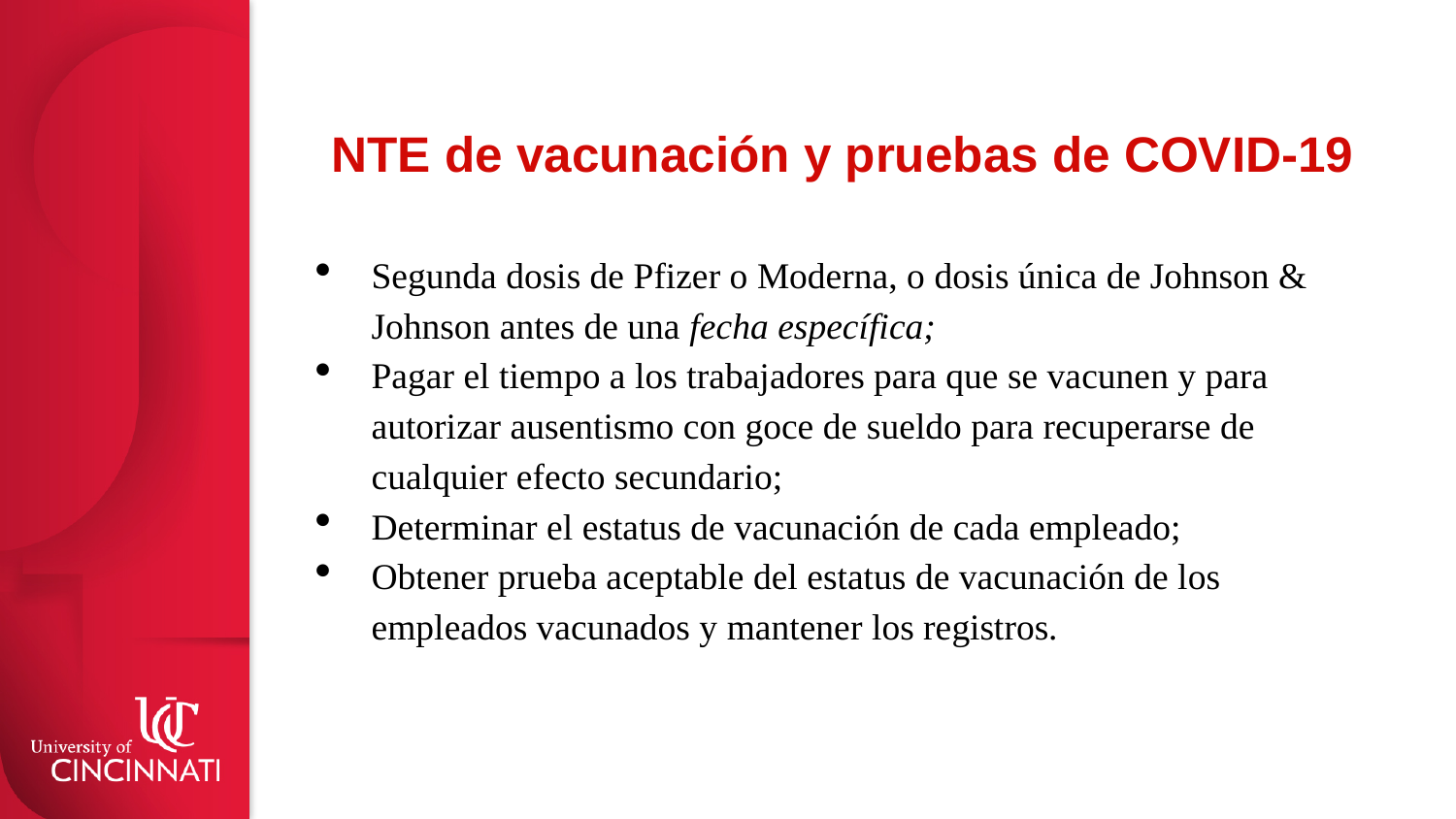

# NTE de vacunación y pruebas de COVID-19
Segunda dosis de Pfizer o Moderna, o dosis única de Johnson & Johnson antes de una fecha específica;
Pagar el tiempo a los trabajadores para que se vacunen y para autorizar ausentismo con goce de sueldo para recuperarse de cualquier efecto secundario;
Determinar el estatus de vacunación de cada empleado;
Obtener prueba aceptable del estatus de vacunación de los empleados vacunados y mantener los registros.